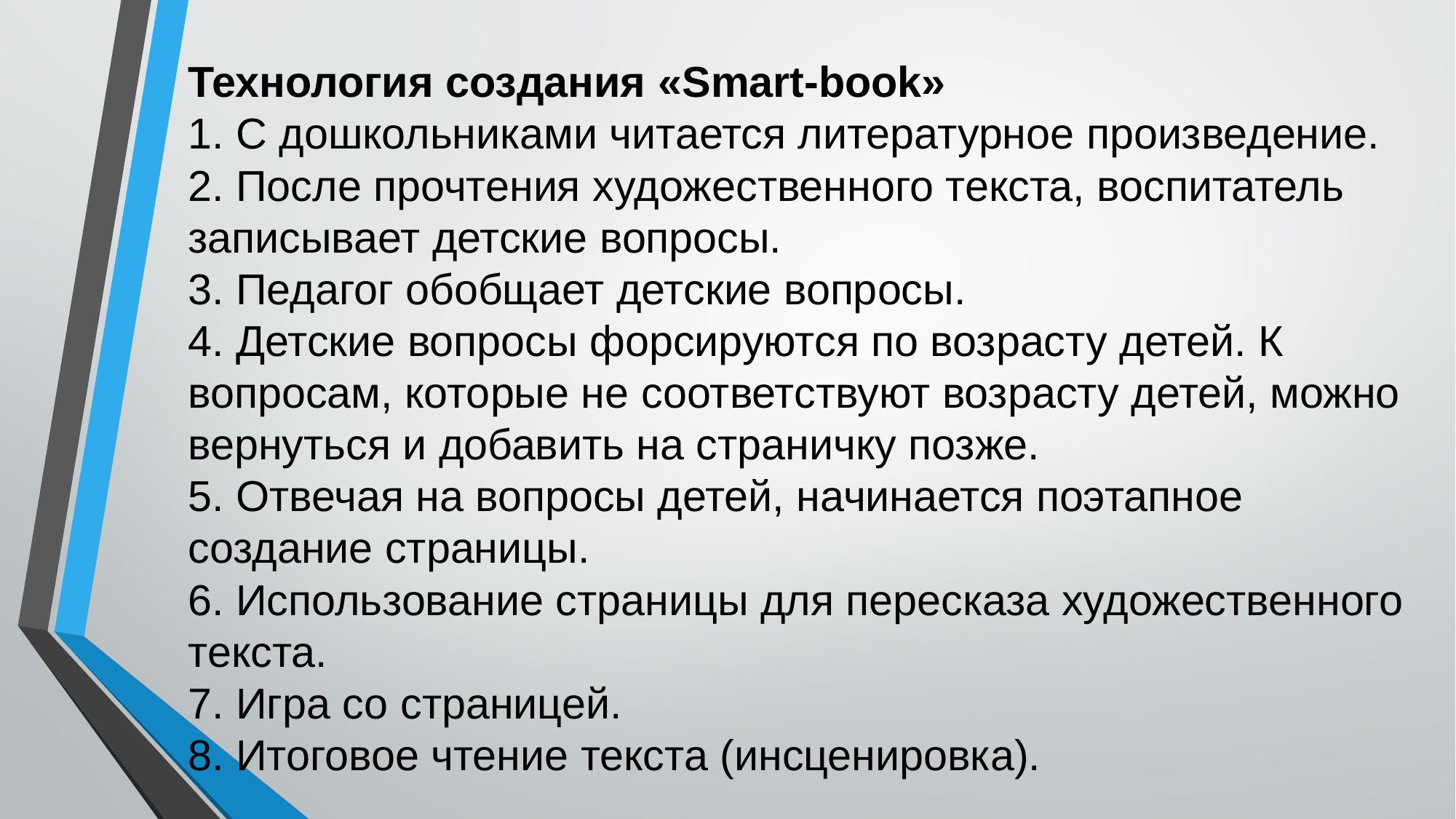

# Технология создания «Smart-book» 1. С дошкольниками читается литературное произведение. 2. После прочтения художественного текста, воспитатель записывает детские вопросы. 3. Педагог обобщает детские вопросы. 4. Детские вопросы форсируются по возрасту детей. К вопросам, которые не соответствуют возрасту детей, можно вернуться и добавить на страничку позже. 5. Отвечая на вопросы детей, начинается поэтапное создание страницы. 6. Использование страницы для пересказа художественного текста. 7. Игра со страницей. 8. Итоговое чтение текста (инсценировка).